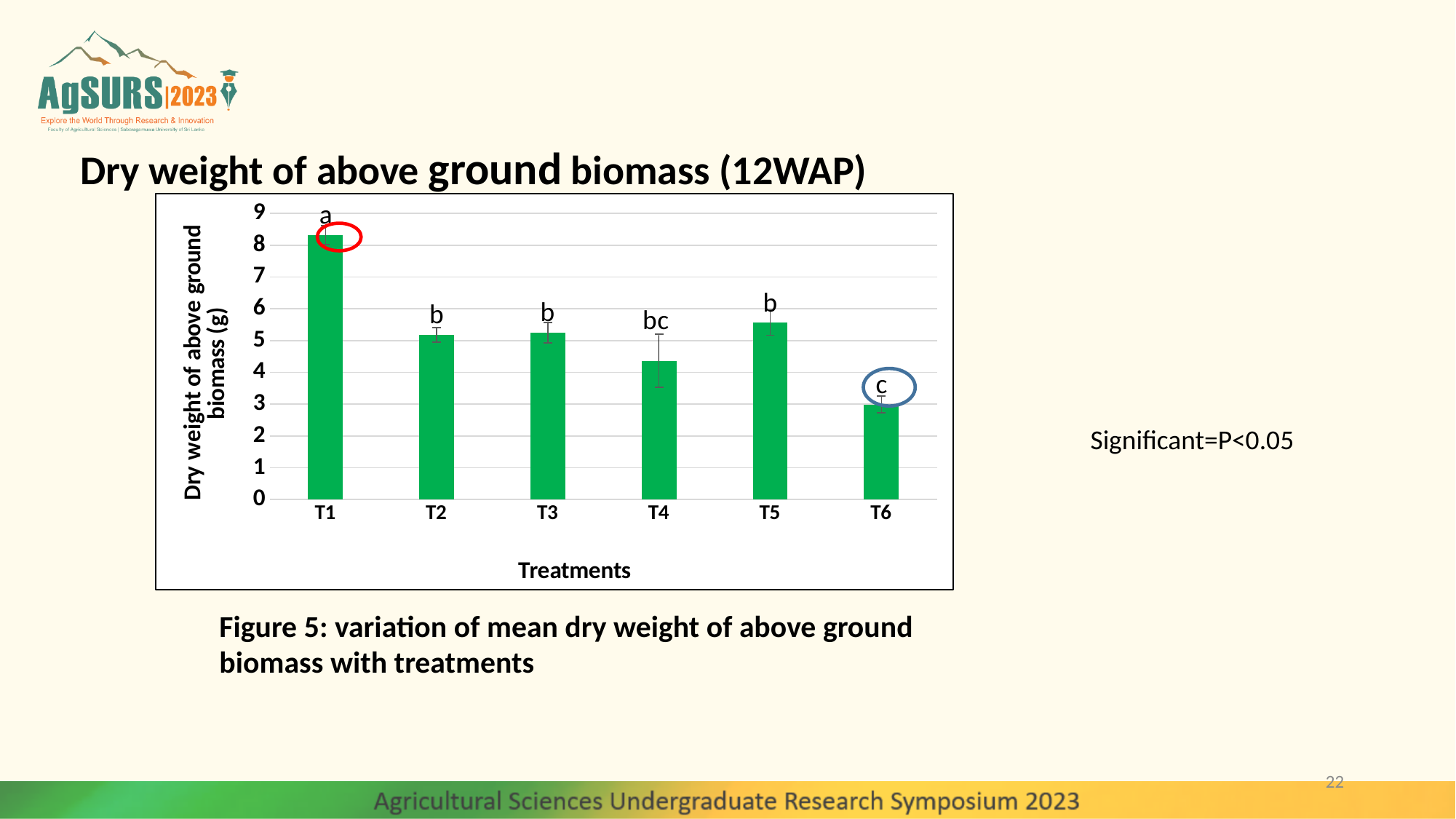

# Dry weight of above ground biomass (12WAP)

### Chart

| Category |  |
|---|---|
| T1 | 8.314 |
| T2 | 5.1765 |
| T3 | 5.24975 |
| T4 | 4.3645 |
| T5 | 5.559749999999999 |
| T6 | 2.99225 |
Significant=P<0.05
Figure 5: variation of mean dry weight of above ground biomass with treatments
22